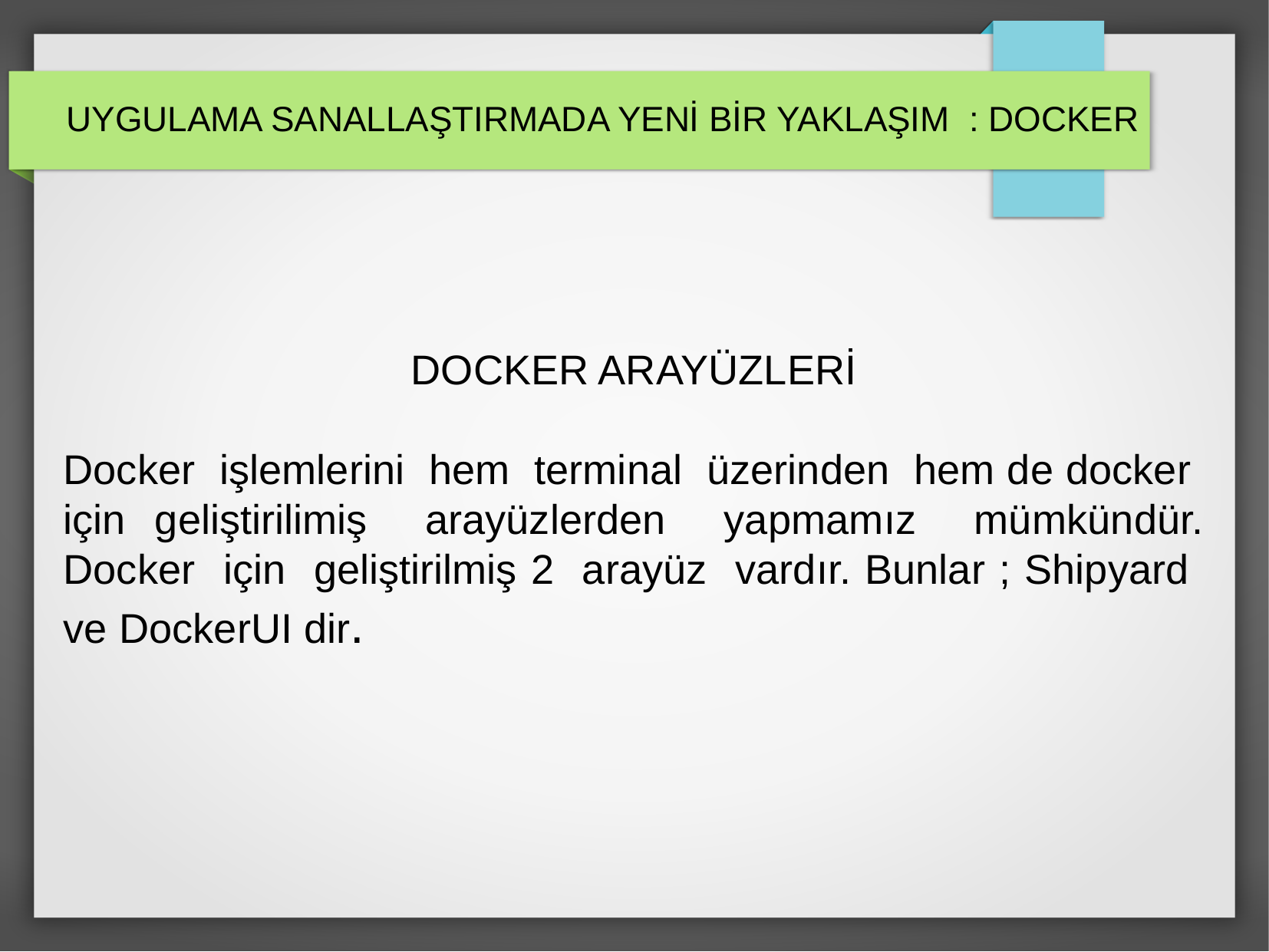

UYGULAMA SANALLAŞTIRMADA YENİ BİR YAKLAŞIM  : DOCKER
DOCKER ARAYÜZLERİ

Docker  işlemlerini  hem  terminal  üzerinden  hem de docker  için geliştirilimiş  arayüzlerden  yapmamız  mümkündür. Docker  için  geliştirilmiş 2  arayüz  vardır. Bunlar ; Shipyard  ve DockerUI dir.